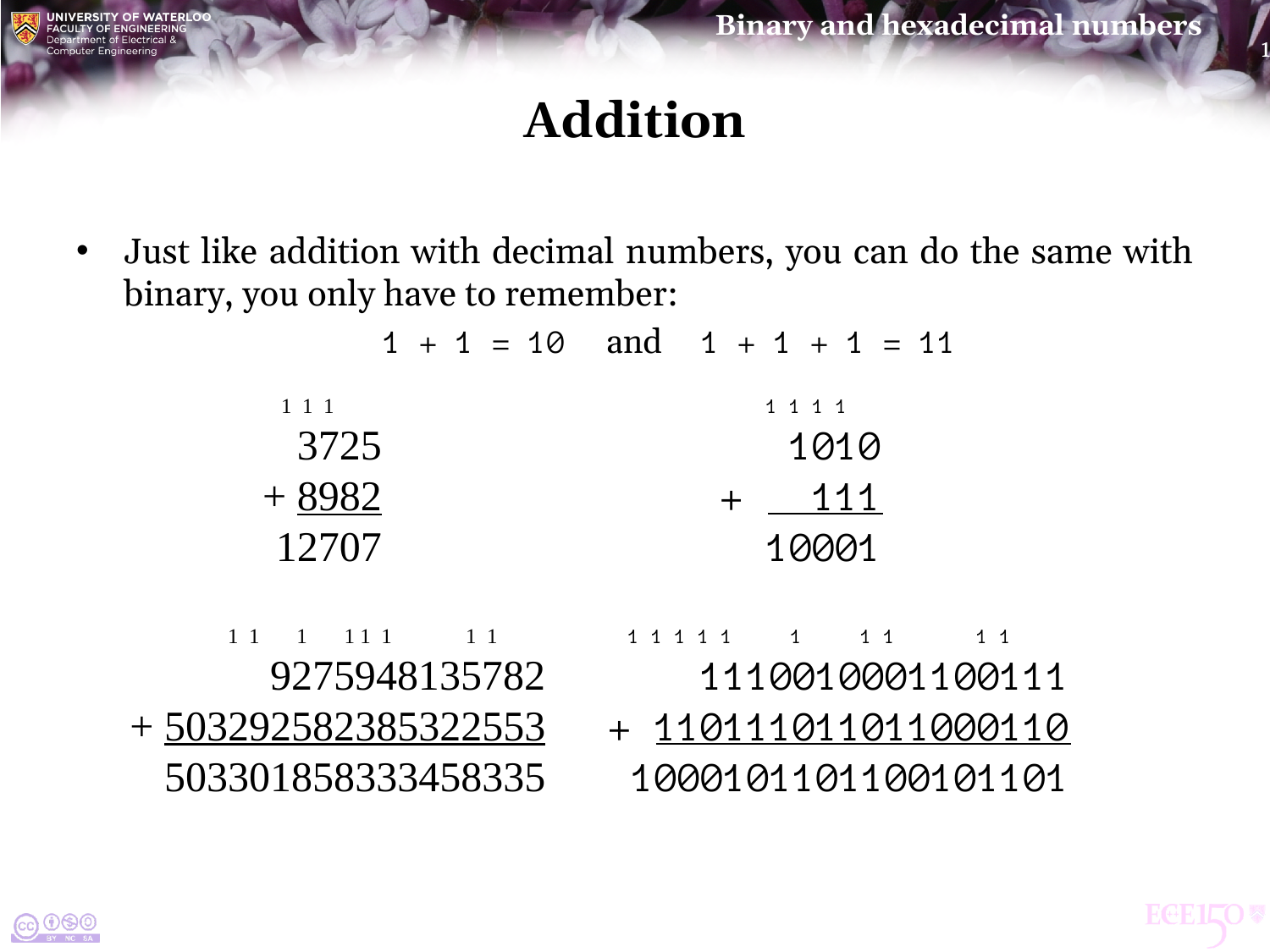

# Addition
Just like addition with decimal numbers, you can do the same with binary, you only have to remember:
 1 + 1 = 10     and     1 + 1 + 1 = 11
1  1  1
3725
+ 8982
12707
1 1 1 1
1010
+   111
10001
 1  1       1       1 1  1              1  1
9275948135782
+ 503292582385322553
503301858333458335
1 1 1 1 1     1     1 1       1 1
1110010001100111
+ 110111011011000110
1000101101100101101